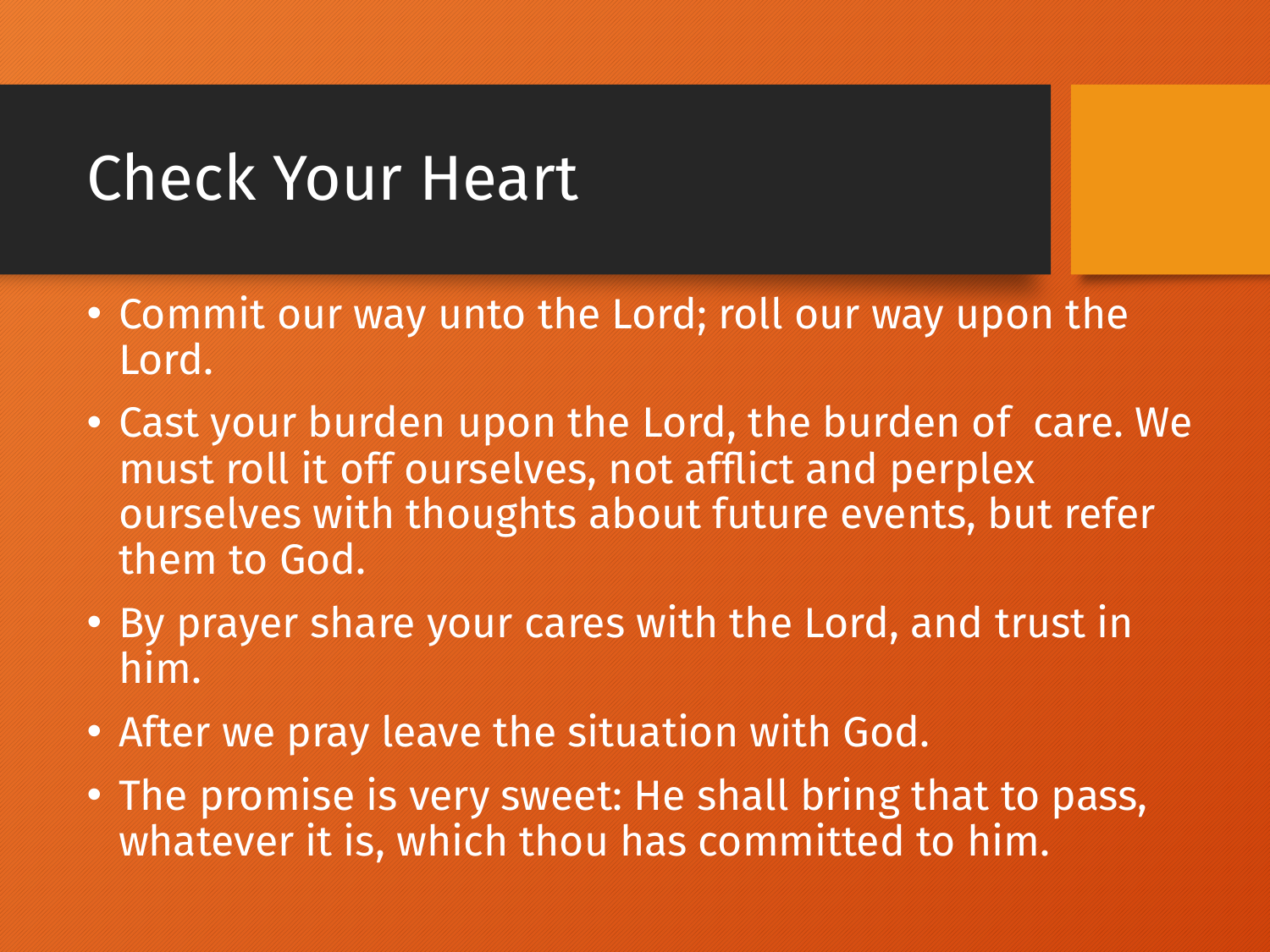

# Check Your Heart
Commit our way unto the Lord; roll our way upon the Lord.
Cast your burden upon the Lord, the burden of  care. We must roll it off ourselves, not afflict and perplex ourselves with thoughts about future events, but refer them to God.
By prayer share your cares with the Lord, and trust in him.
After we pray leave the situation with God.
The promise is very sweet: He shall bring that to pass, whatever it is, which thou has committed to him.